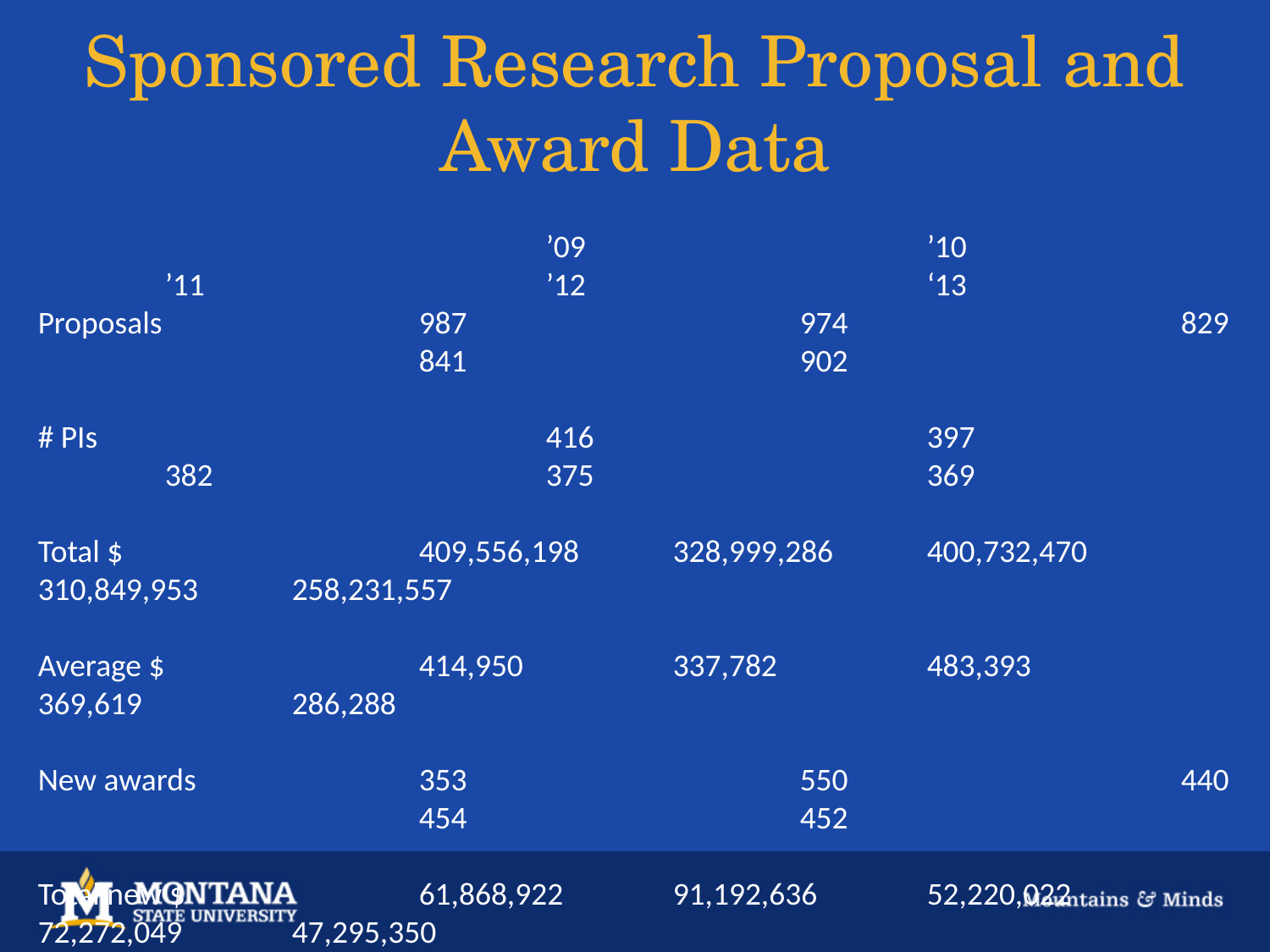

Sponsored Research Proposal and Award Data
				’09			’10			’11			’12			‘13
Proposals			987			974			829			841			902

# PIs				416			397			382			375			369

Total $			409,556,198	328,999,286	400,732,470	310,849,953	258,231,557

Average $		414,950		337,782		483,393		369,619		286,288

New awards		353			550			440			454			452

Total new $		61,868,922	91,192,636	52,220,022	72,272,049	47,295,350

Average award	175,266		165,805		118,682		159,630		104,636

Total expenditures	98,431,691	109,480,398	102,767,291	112,304,270	93,753,058